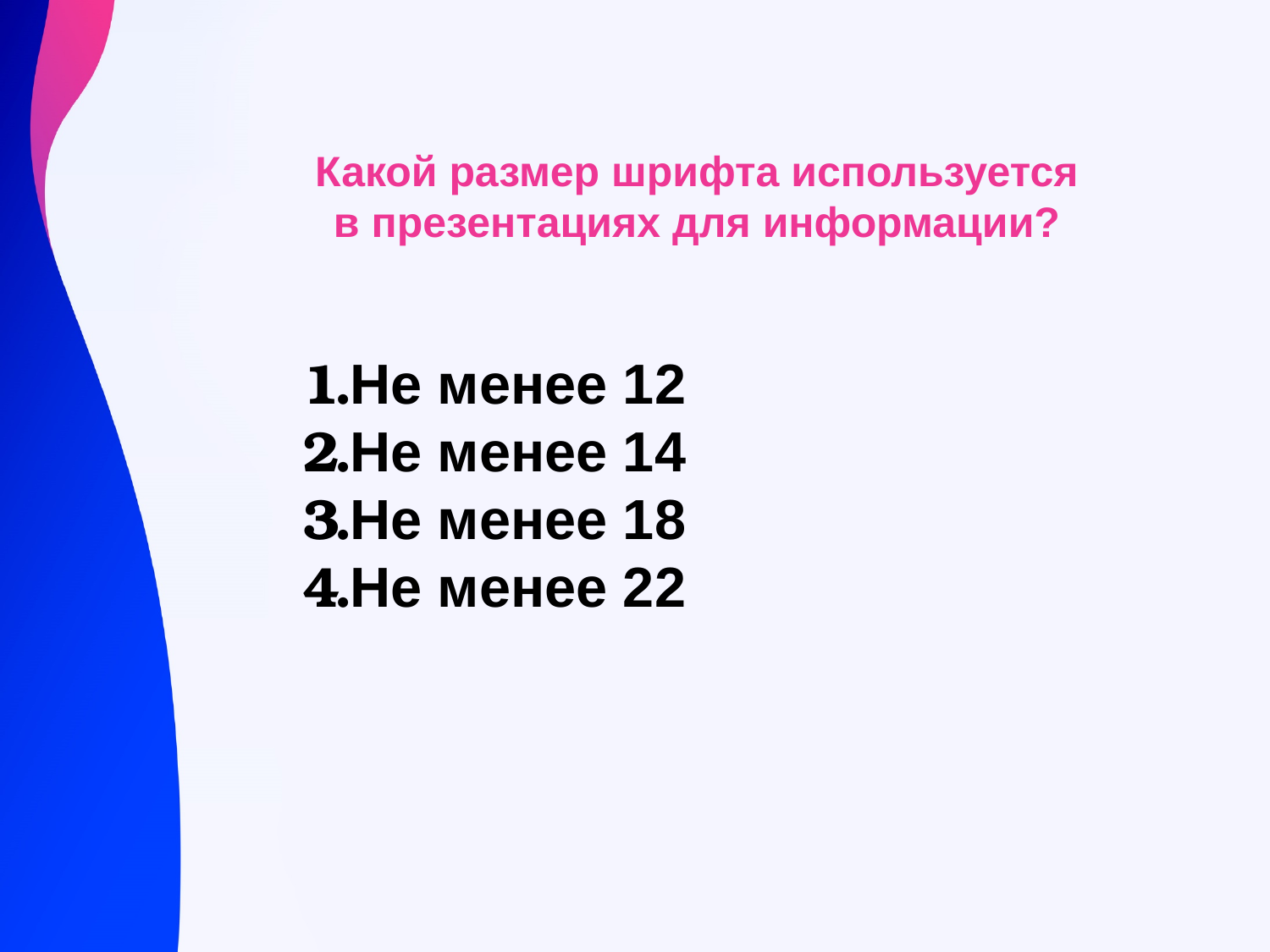

Какой размер шрифта используется в презентациях для информации?

Не менее 12
Не менее 14
Не менее 18
Не менее 22